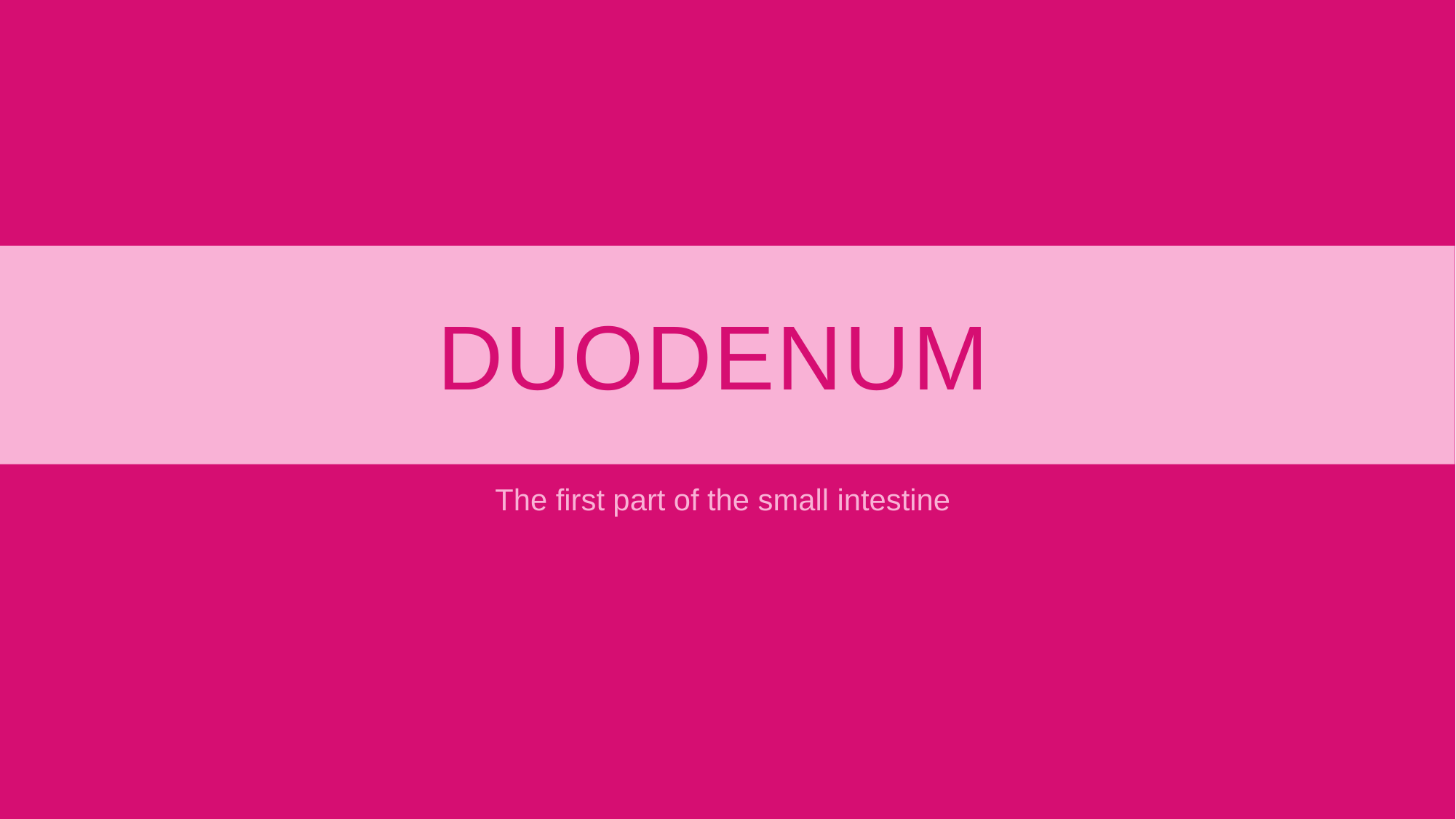

# Duodenum
The first part of the small intestine